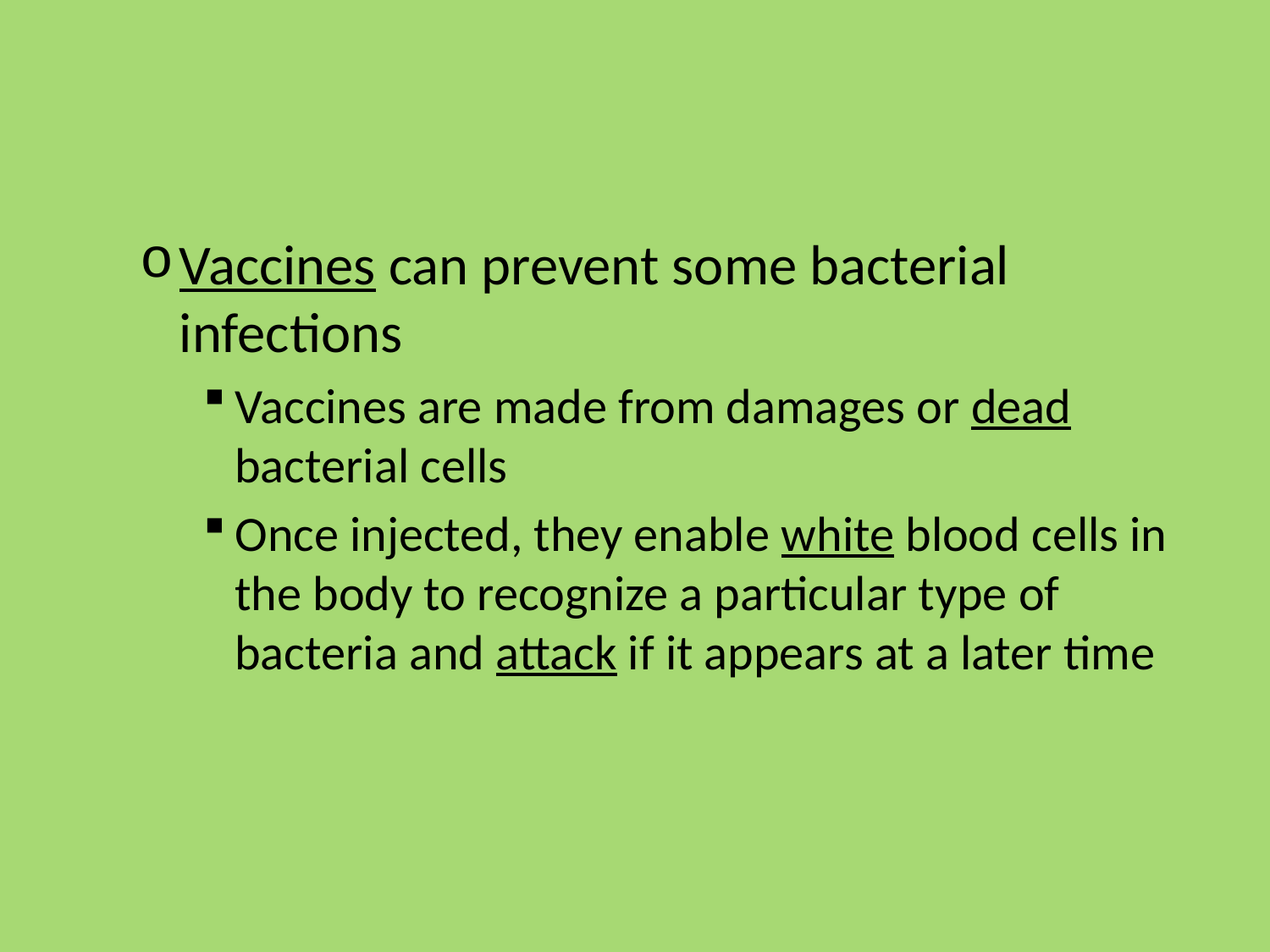

#
Vaccines can prevent some bacterial infections
Vaccines are made from damages or dead bacterial cells
Once injected, they enable white blood cells in the body to recognize a particular type of bacteria and attack if it appears at a later time